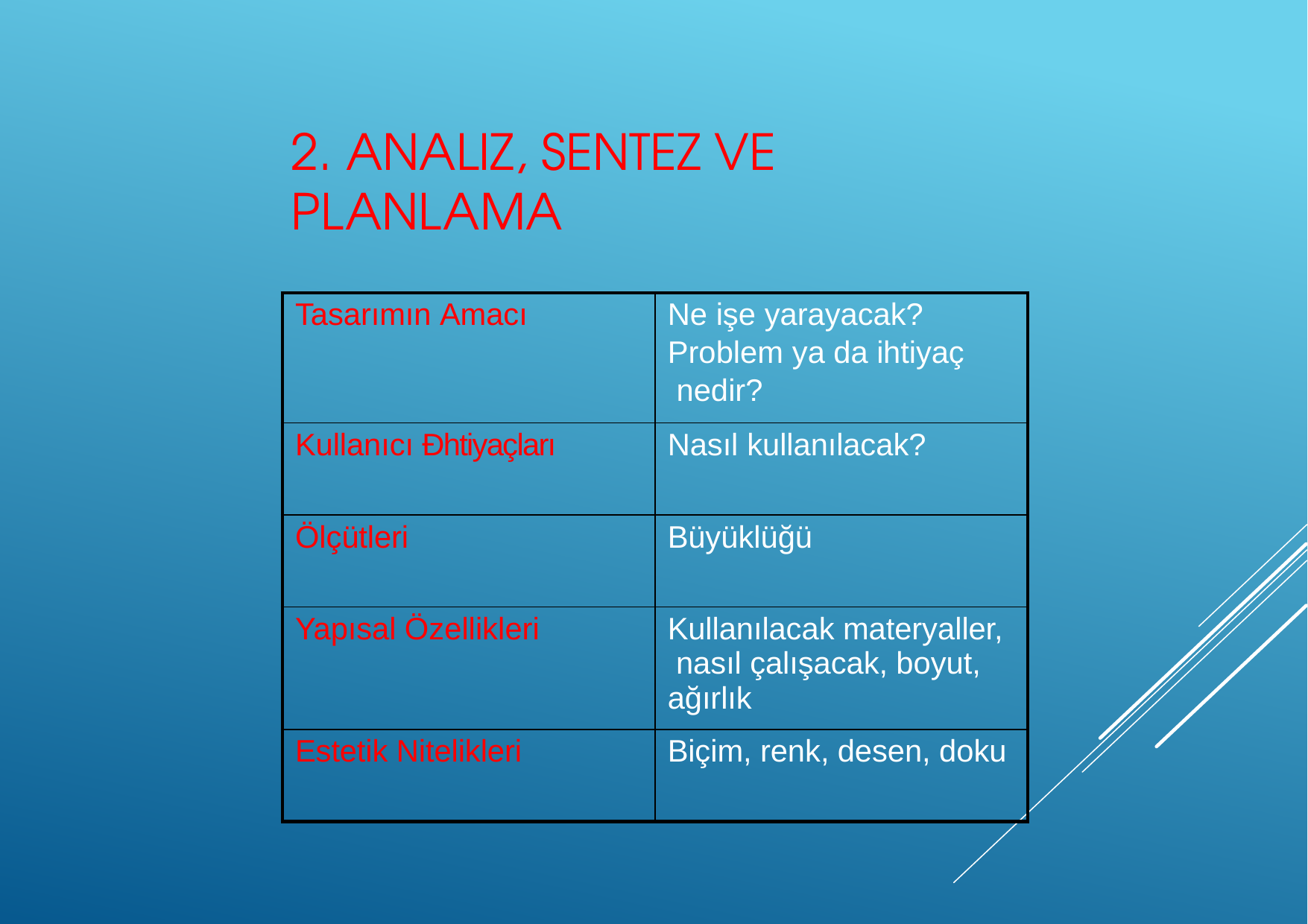

# 2. Analiz, Sentez ve Planlama
| Tasarımın Amacı | Ne işe yarayacak? Problem ya da ihtiyaç nedir? |
| --- | --- |
| Kullanıcı Đhtiyaçları | Nasıl kullanılacak? |
| Ölçütleri | Büyüklüğü |
| Yapısal Özellikleri | Kullanılacak materyaller, nasıl çalışacak, boyut, ağırlık |
| Estetik Nitelikleri | Biçim, renk, desen, doku |